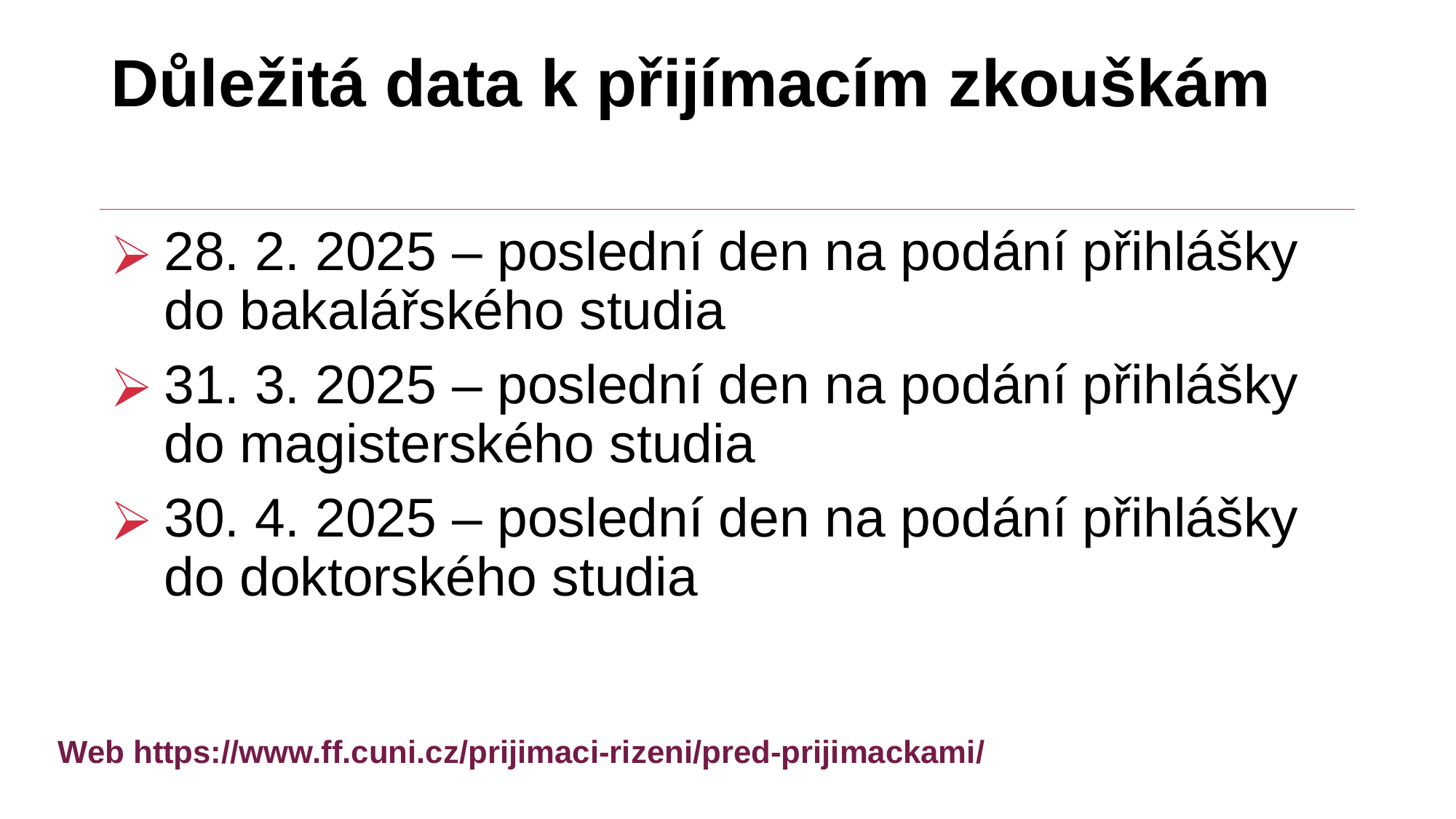

# Důležitá data k přijímacím zkouškám
28. 2. 2025 – poslední den na podání přihlášky do bakalářského studia
31. 3. 2025 – poslední den na podání přihlášky do magisterského studia
30. 4. 2025 – poslední den na podání přihlášky do doktorského studia
Web https://www.ff.cuni.cz/prijimaci-rizeni/pred-prijimackami/